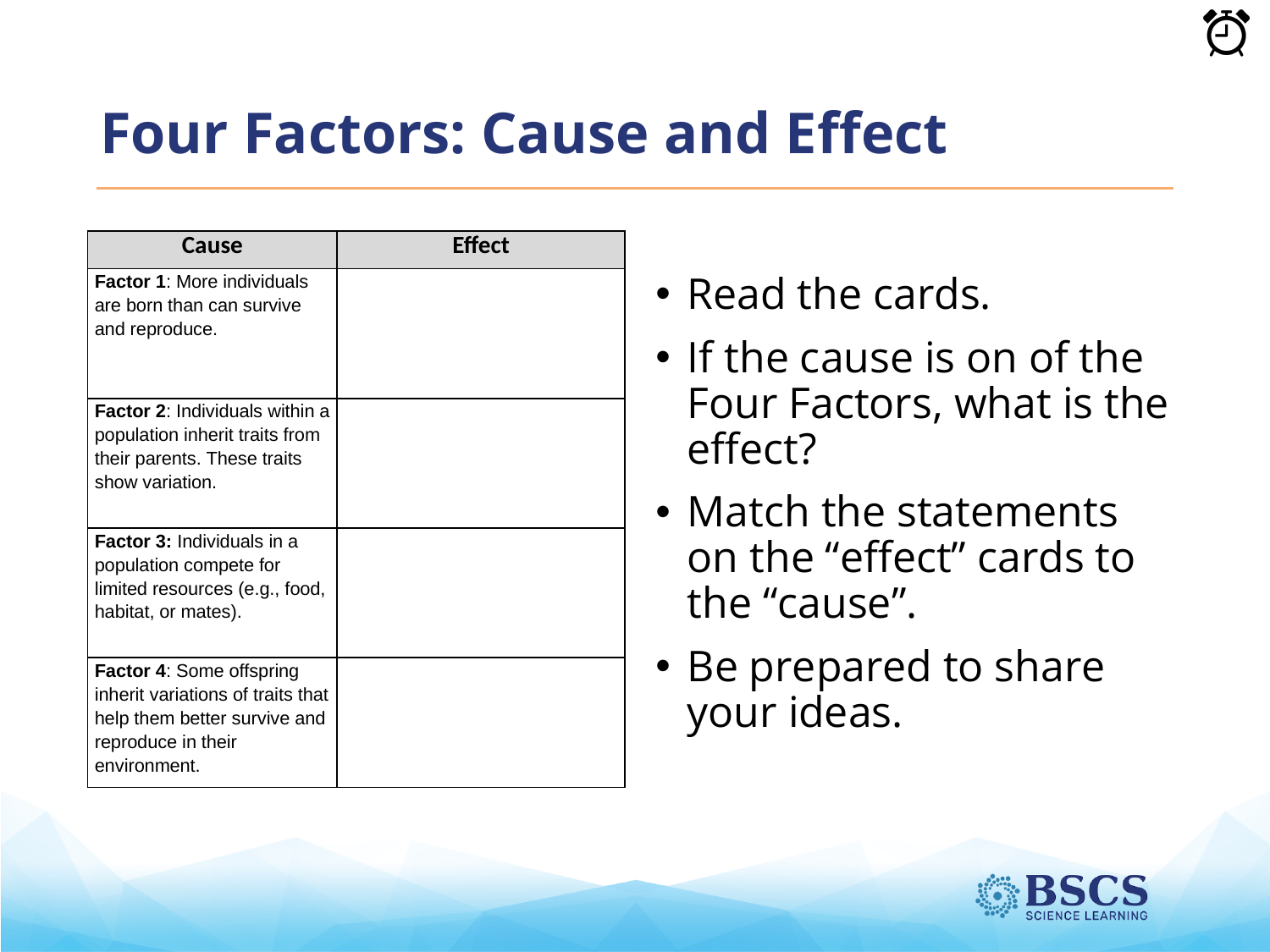

# Four Factors: Cause and Effect
| Cause | Effect |
| --- | --- |
| Factor 1: More individuals are born than can survive and reproduce. |  |
| Factor 2: Individuals within a population inherit traits from their parents. These traits show variation. |  |
| Factor 3: Individuals in a population compete for limited resources (e.g., food, habitat, or mates). |  |
| Factor 4: Some offspring inherit variations of traits that help them better survive and reproduce in their environment. |  |
Read the cards.
If the cause is on of the Four Factors, what is the effect?
Match the statements on the “effect” cards to the “cause”.
Be prepared to share your ideas.